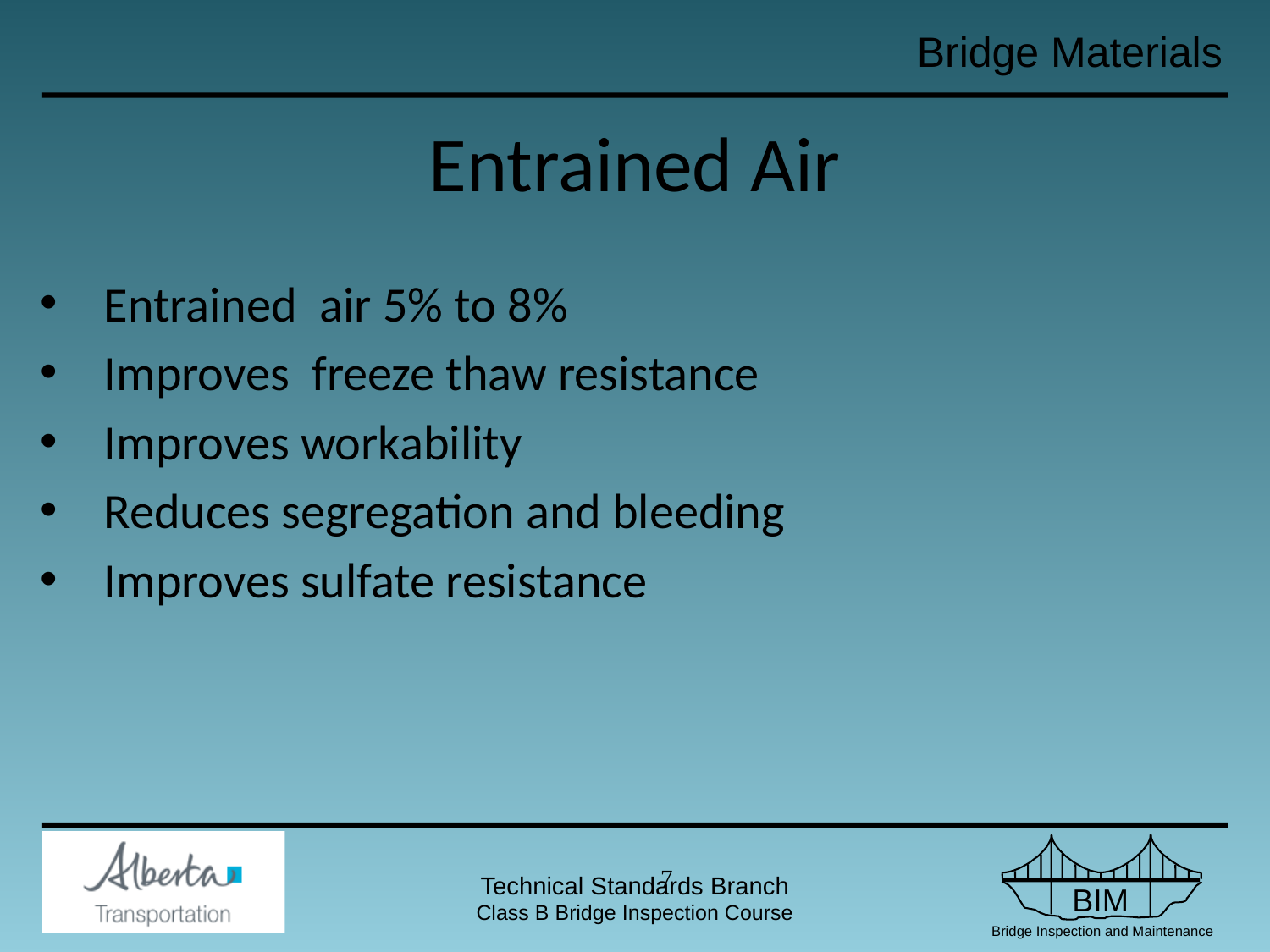

# Entrained Air
Entrained  air 5% to 8%
Improves  freeze thaw resistance
Improves workability
Reduces segregation and bleeding
Improves sulfate resistance

7